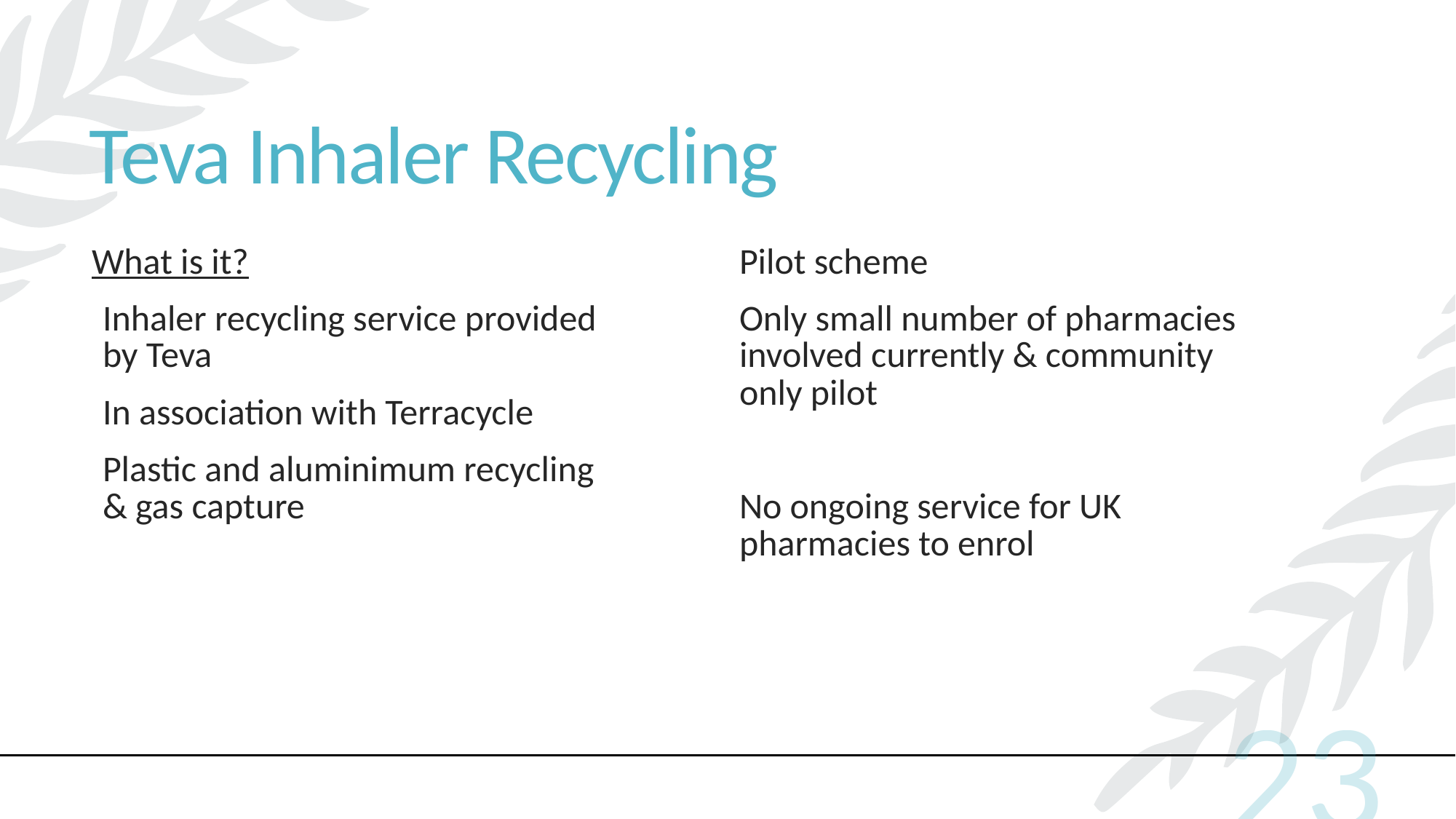

# Teva Inhaler Recycling
What is it?
Inhaler recycling service provided by Teva
In association with Terracycle
Plastic and aluminimum recycling & gas capture
Pilot scheme
Only small number of pharmacies involved currently & community only pilot

No ongoing service for UK pharmacies to enrol

23